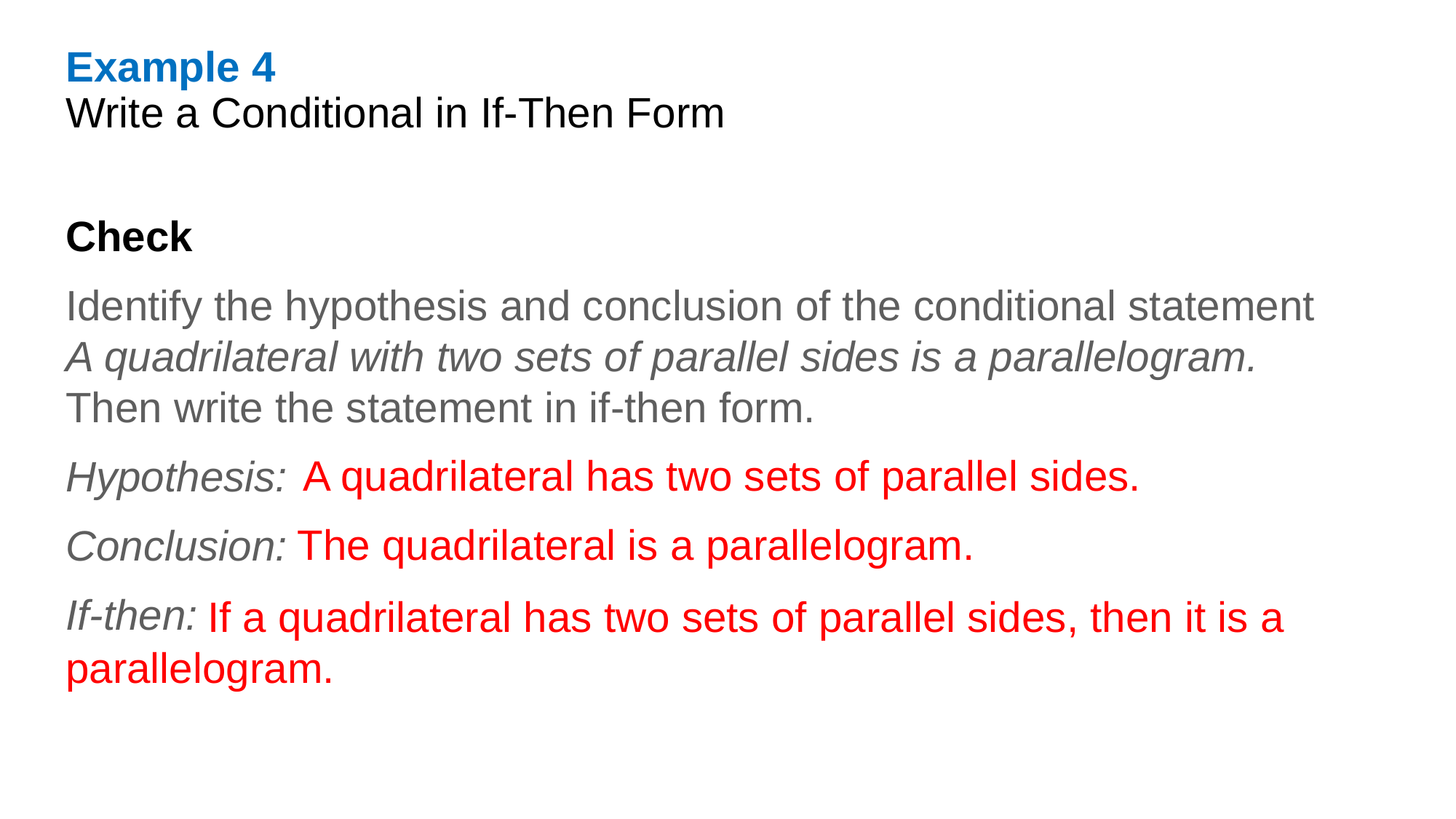

Example 4
Write a Conditional in If-Then Form
Check
Identify the hypothesis and conclusion of the conditional statement A quadrilateral with two sets of parallel sides is a parallelogram. Then write the statement in if-then form.
Hypothesis:
Conclusion:
If-then:
 A quadrilateral has two sets of parallel sides.
The quadrilateral is a parallelogram.
            If a quadrilateral has two sets of parallel sides, then it is a parallelogram.